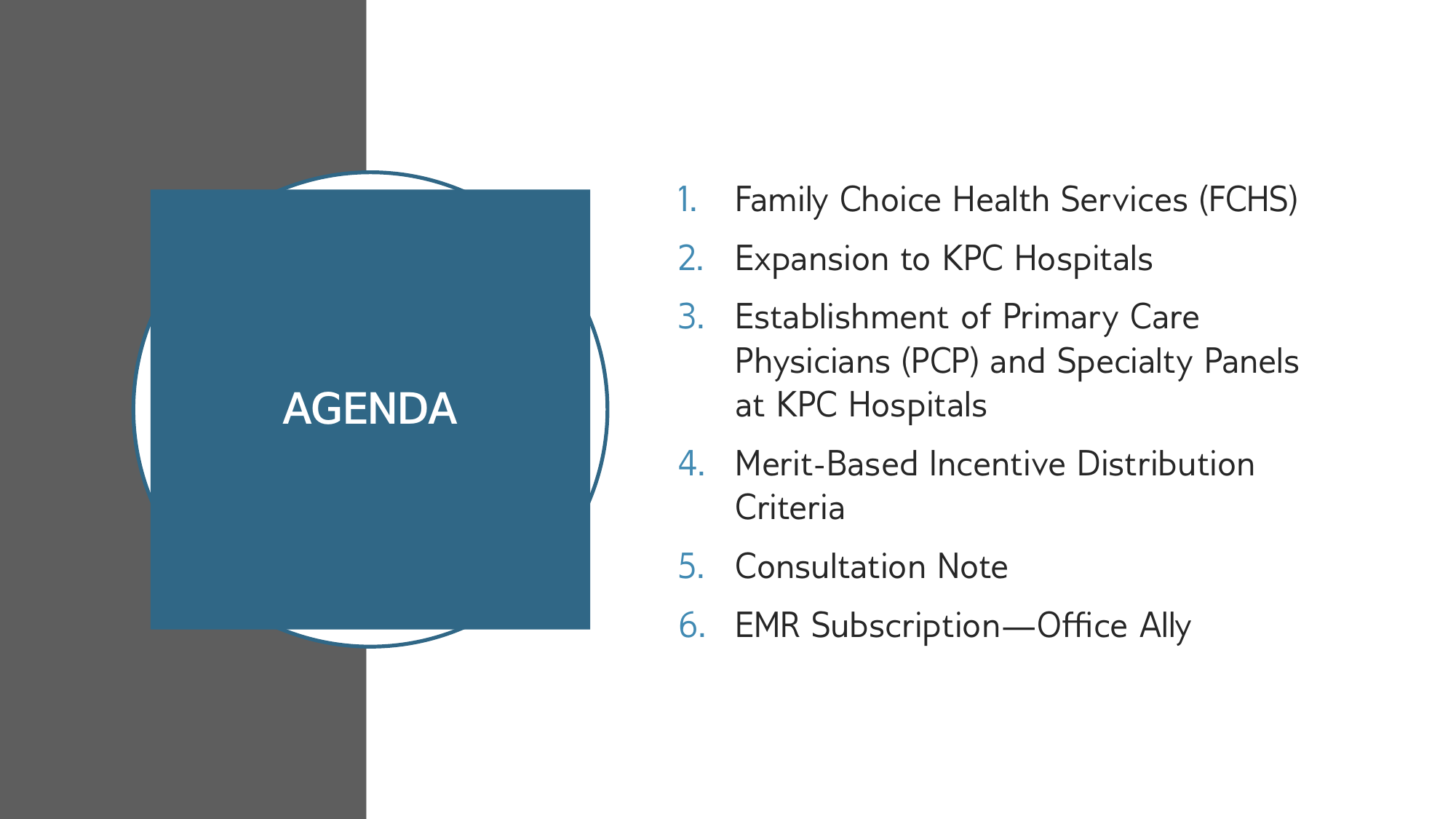

Family Choice Health Services (FCHS)
Expansion to KPC Hospitals
Establishment of Primary Care Physicians (PCP) and Specialty Panels at KPC Hospitals
Merit-Based Incentive Distribution Criteria
Consultation Note
EMR Subscription—Office Ally

# AGENDA